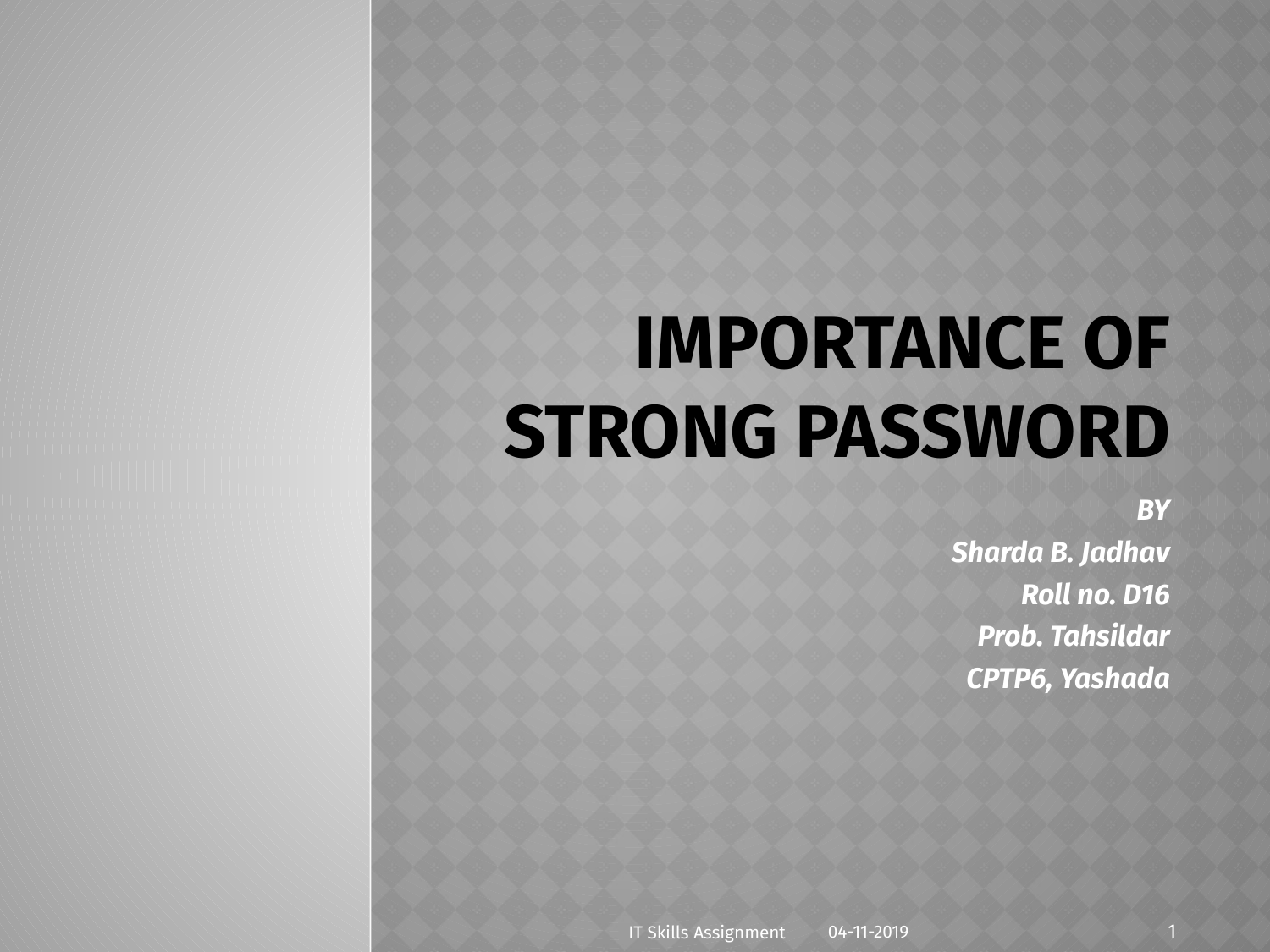

# Importance of strong password
BY
Sharda B. Jadhav
Roll no. D16
Prob. Tahsildar
CPTP6, Yashada
1
IT Skills Assignment
04-11-2019